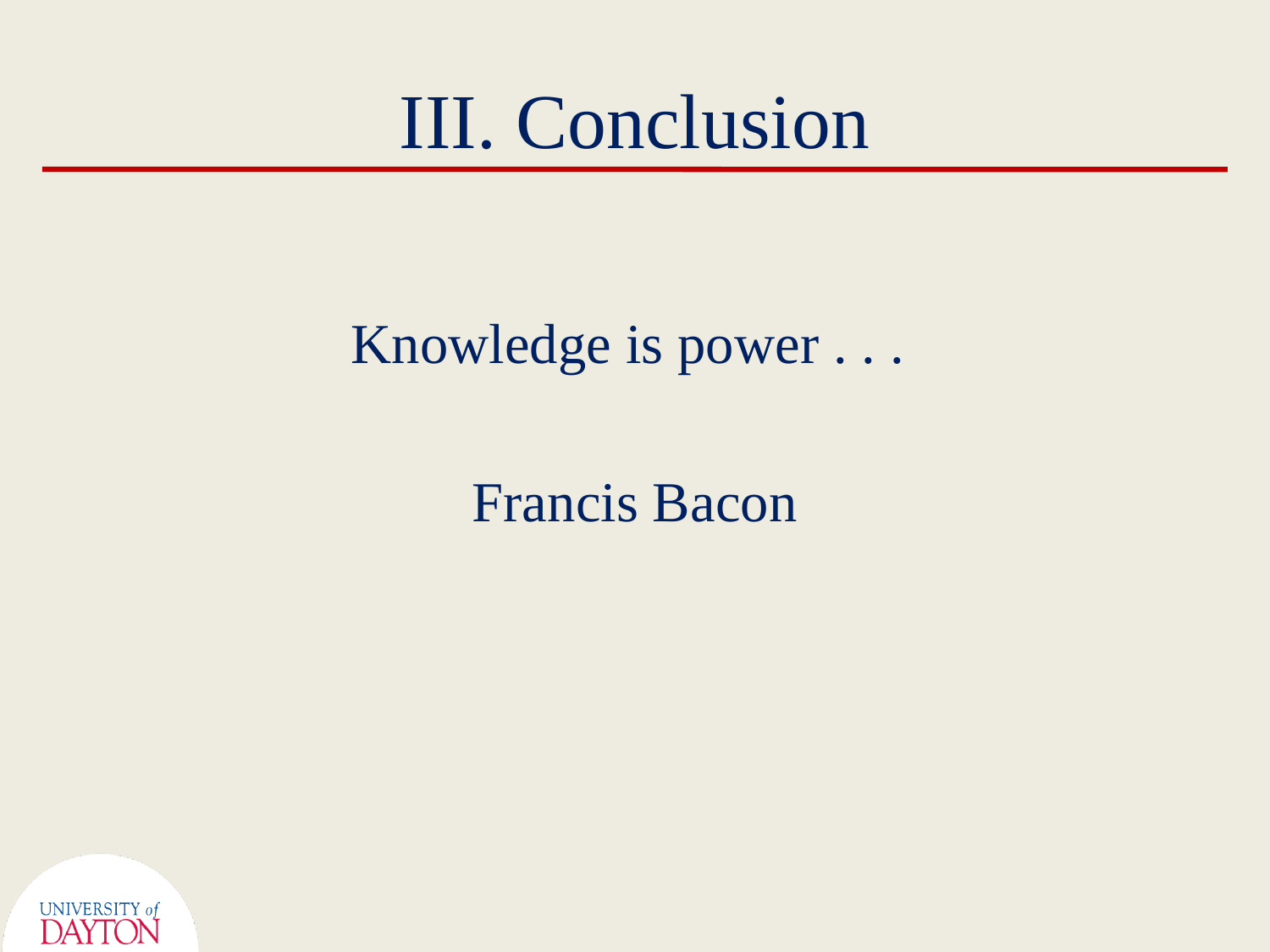

# III. Conclusion

Knowledge is power . . .

Francis Bacon